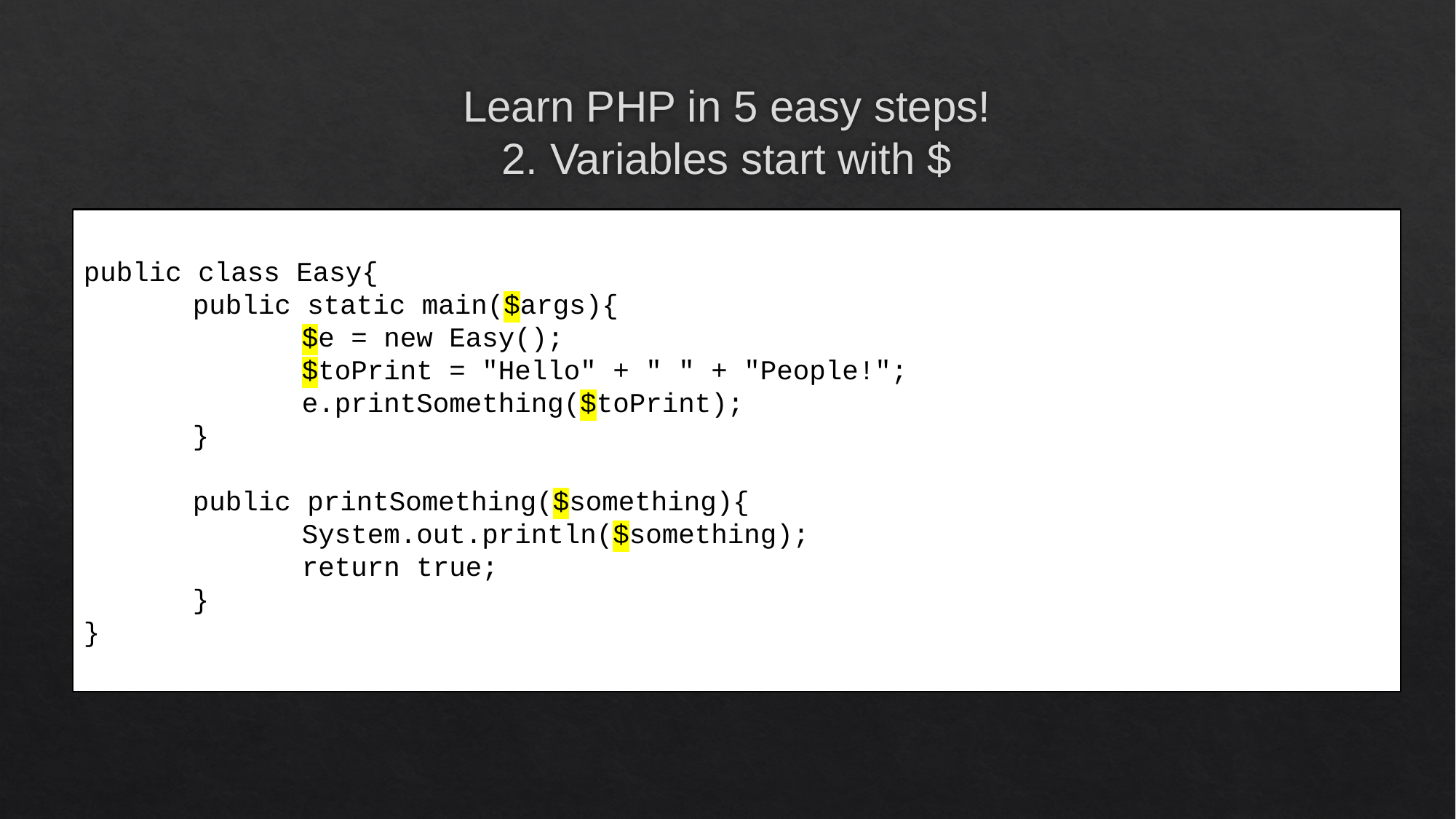

# Learn PHP in 5 easy steps! 2. Variables start with $
public class Easy{
	public static main($args){
		$e = new Easy();
		$toPrint = "Hello" + " " + "People!";
		e.printSomething($toPrint);
	}

	public printSomething($something){
		System.out.println($something);
		return true;
	}
}